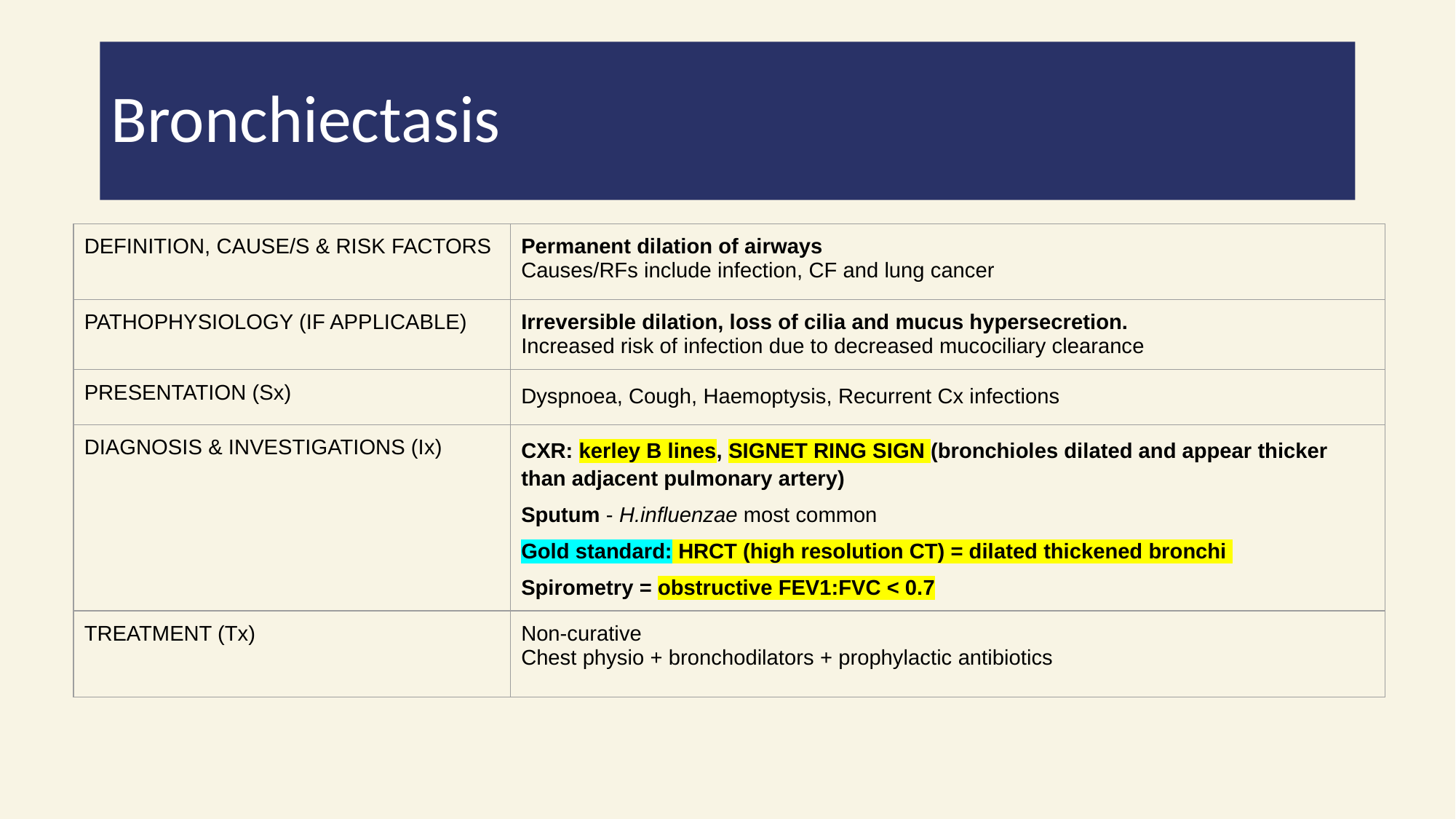

# Bronchiectasis
| DEFINITION, CAUSE/S & RISK FACTORS | Permanent dilation of airways Causes/RFs include infection, CF and lung cancer |
| --- | --- |
| PATHOPHYSIOLOGY (IF APPLICABLE) | Irreversible dilation, loss of cilia and mucus hypersecretion. Increased risk of infection due to decreased mucociliary clearance |
| PRESENTATION (Sx) | Dyspnoea, Cough, Haemoptysis, Recurrent Cx infections |
| DIAGNOSIS & INVESTIGATIONS (Ix) | CXR: kerley B lines, SIGNET RING SIGN (bronchioles dilated and appear thicker than adjacent pulmonary artery) Sputum - H.influenzae most common Gold standard: HRCT (high resolution CT) = dilated thickened bronchi Spirometry = obstructive FEV1:FVC < 0.7 |
| TREATMENT (Tx) | Non-curative Chest physio + bronchodilators + prophylactic antibiotics |